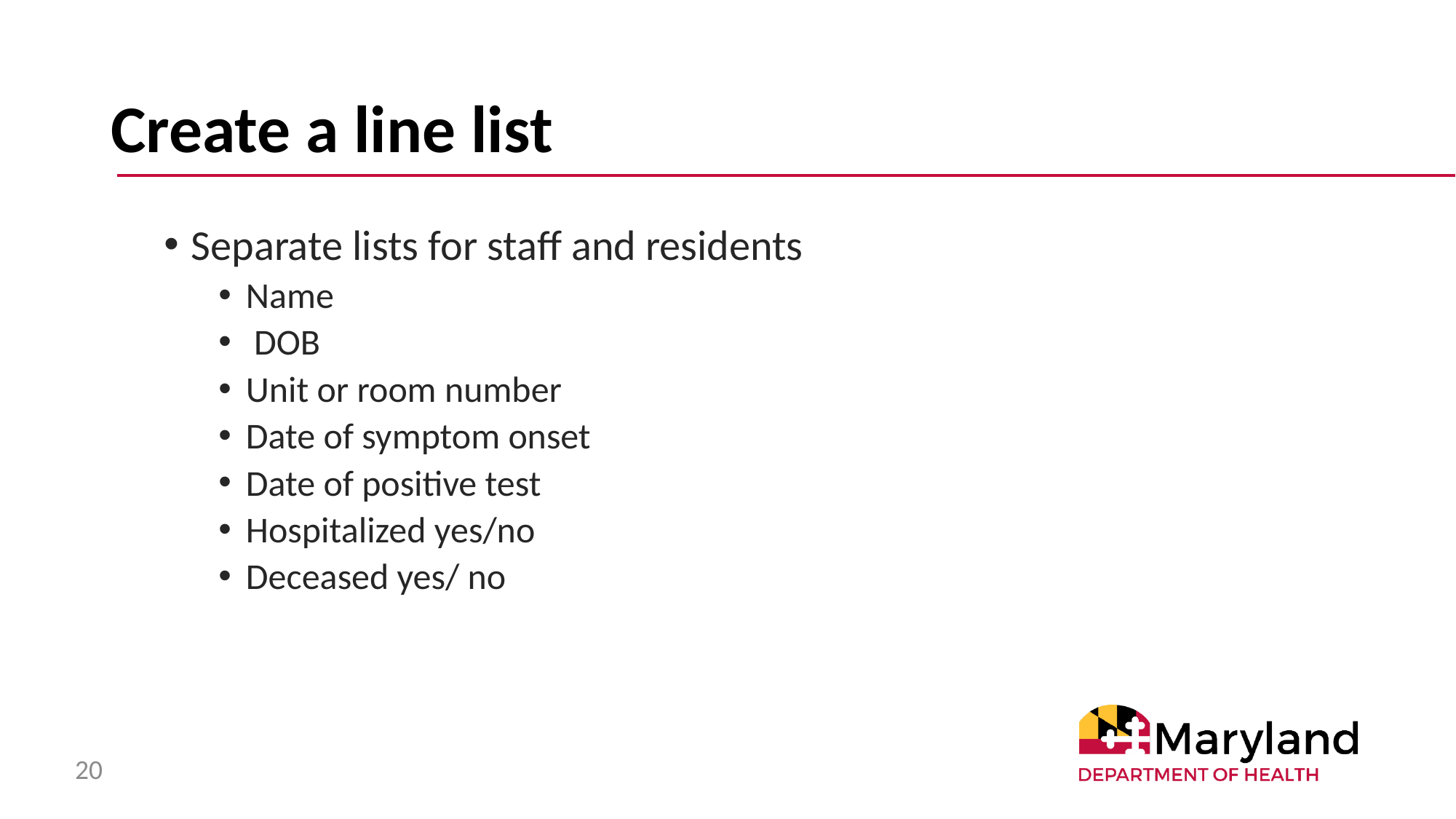

# Create a line list
Separate lists for staff and residents
Name
 DOB
Unit or room number
Date of symptom onset
Date of positive test
Hospitalized yes/no
Deceased yes/ no
20